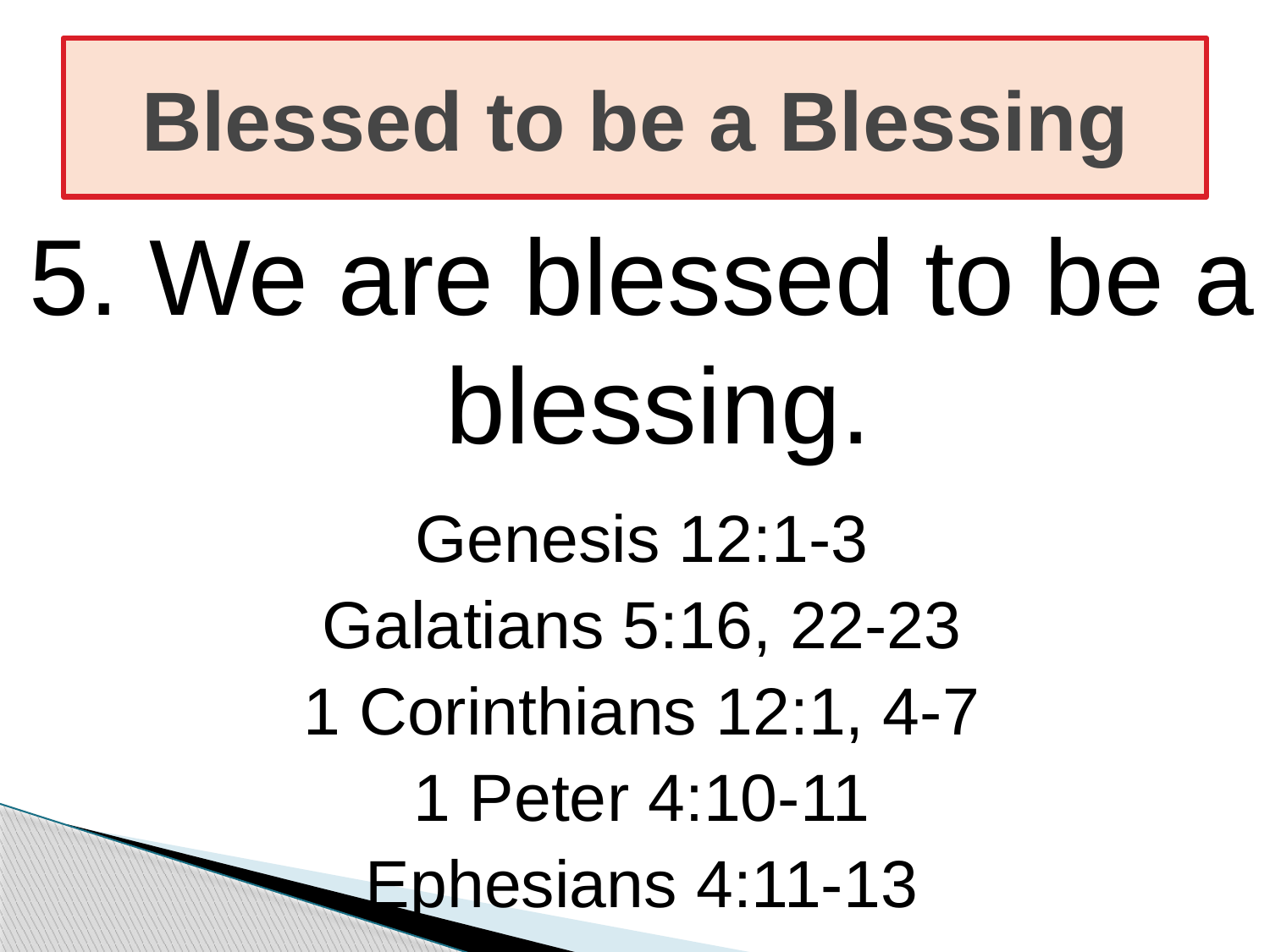

# Blessed to be a Blessing
5. We are blessed to be a blessing.

Genesis 12:1-3
Galatians 5:16, 22-23
1 Corinthians 12:1, 4-7
1 Peter 4:10-11
Ephesians 4:11-13